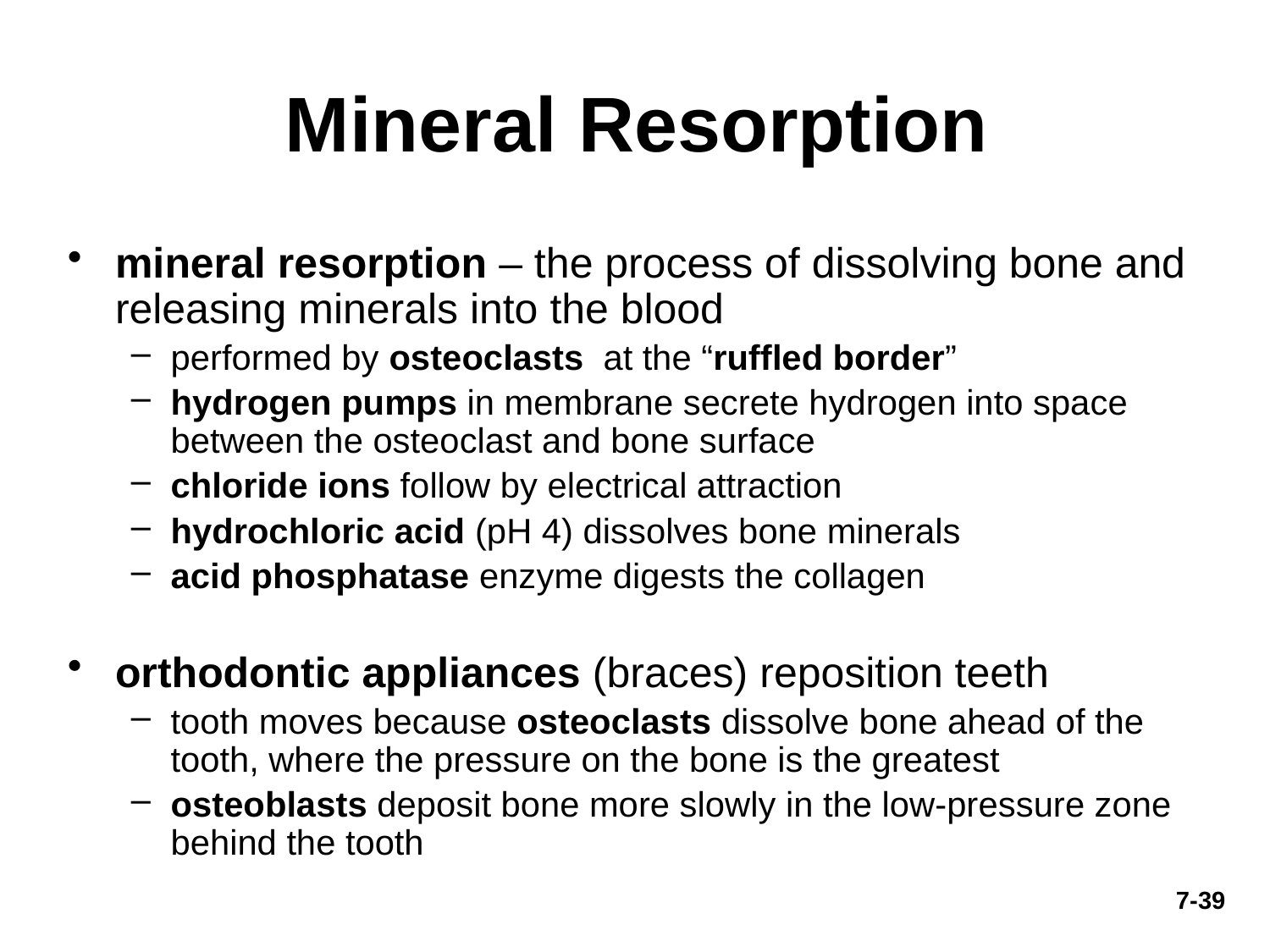

# Mineral Resorption
mineral resorption – the process of dissolving bone and releasing minerals into the blood
performed by osteoclasts  at the “ruffled border”
hydrogen pumps in membrane secrete hydrogen into space between the osteoclast and bone surface
chloride ions follow by electrical attraction
hydrochloric acid (pH 4) dissolves bone minerals
acid phosphatase enzyme digests the collagen

orthodontic appliances (braces) reposition teeth
tooth moves because osteoclasts dissolve bone ahead of the tooth, where the pressure on the bone is the greatest
osteoblasts deposit bone more slowly in the low-pressure zone behind the tooth
7-39